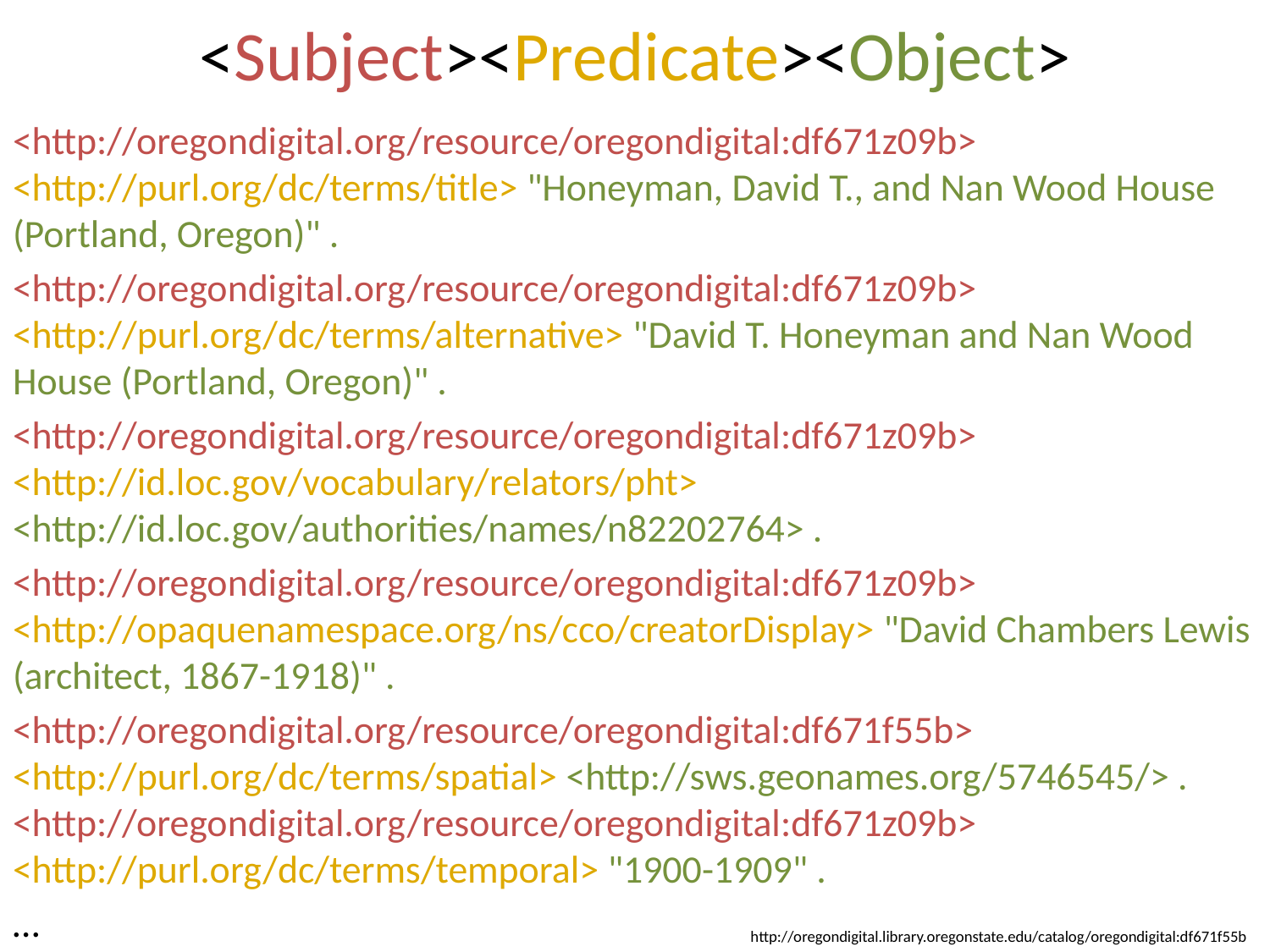

# <Subject><Predicate><Object>
<http://oregondigital.org/resource/oregondigital:df671z09b> <http://purl.org/dc/terms/title> "Honeyman, David T., and Nan Wood House (Portland, Oregon)" .
<http://oregondigital.org/resource/oregondigital:df671z09b> <http://purl.org/dc/terms/alternative> "David T. Honeyman and Nan Wood House (Portland, Oregon)" .
<http://oregondigital.org/resource/oregondigital:df671z09b> <http://id.loc.gov/vocabulary/relators/pht> <http://id.loc.gov/authorities/names/n82202764> .
<http://oregondigital.org/resource/oregondigital:df671z09b> <http://opaquenamespace.org/ns/cco/creatorDisplay> "David Chambers Lewis (architect, 1867-1918)" .
<http://oregondigital.org/resource/oregondigital:df671f55b> <http://purl.org/dc/terms/spatial> <http://sws.geonames.org/5746545/> . <http://oregondigital.org/resource/oregondigital:df671z09b> <http://purl.org/dc/terms/temporal> "1900-1909" .
…

http://oregondigital.library.oregonstate.edu/catalog/oregondigital:df671f55b